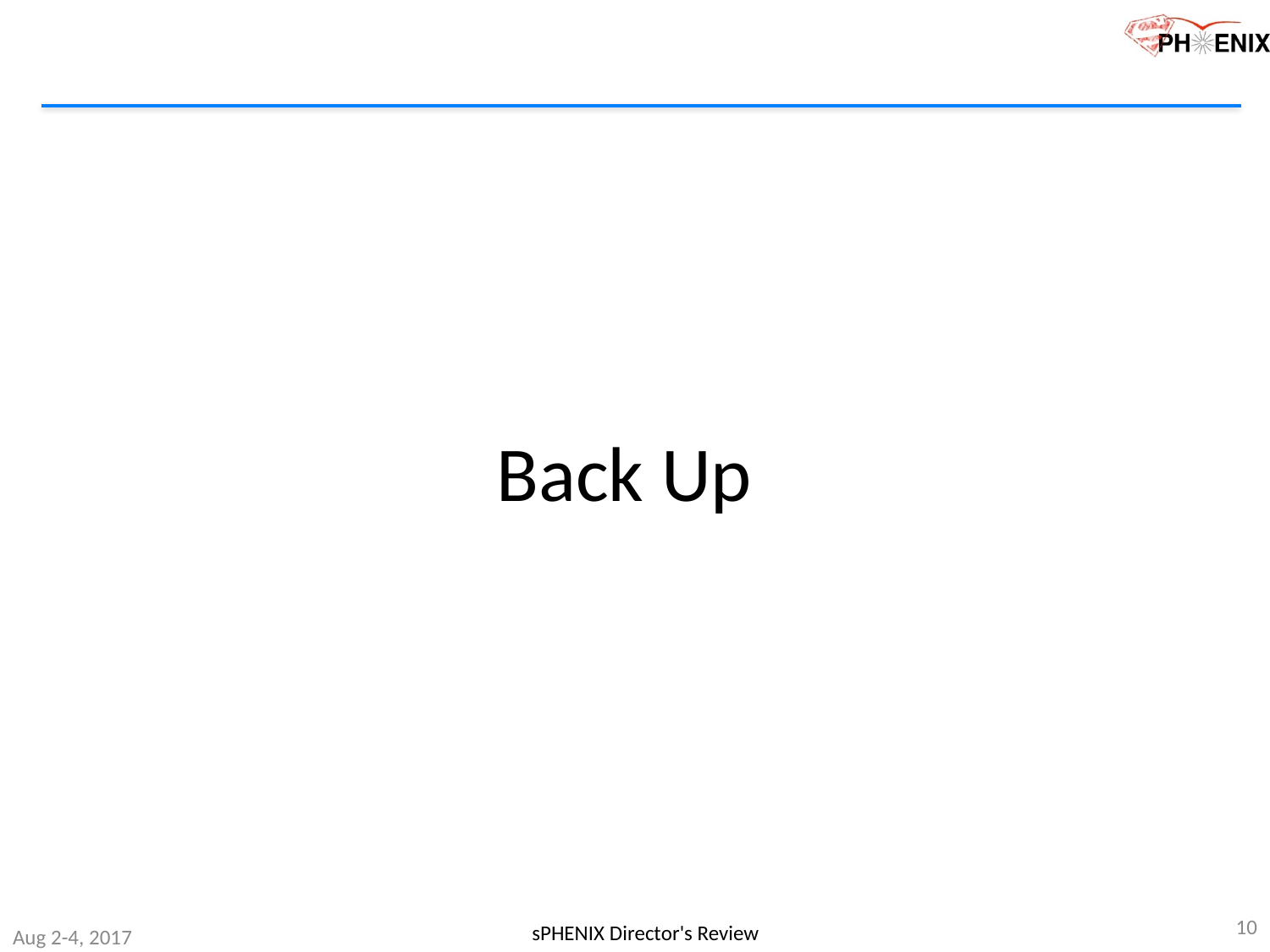

# Back Up
10
sPHENIX Director's Review
Aug 2-4, 2017